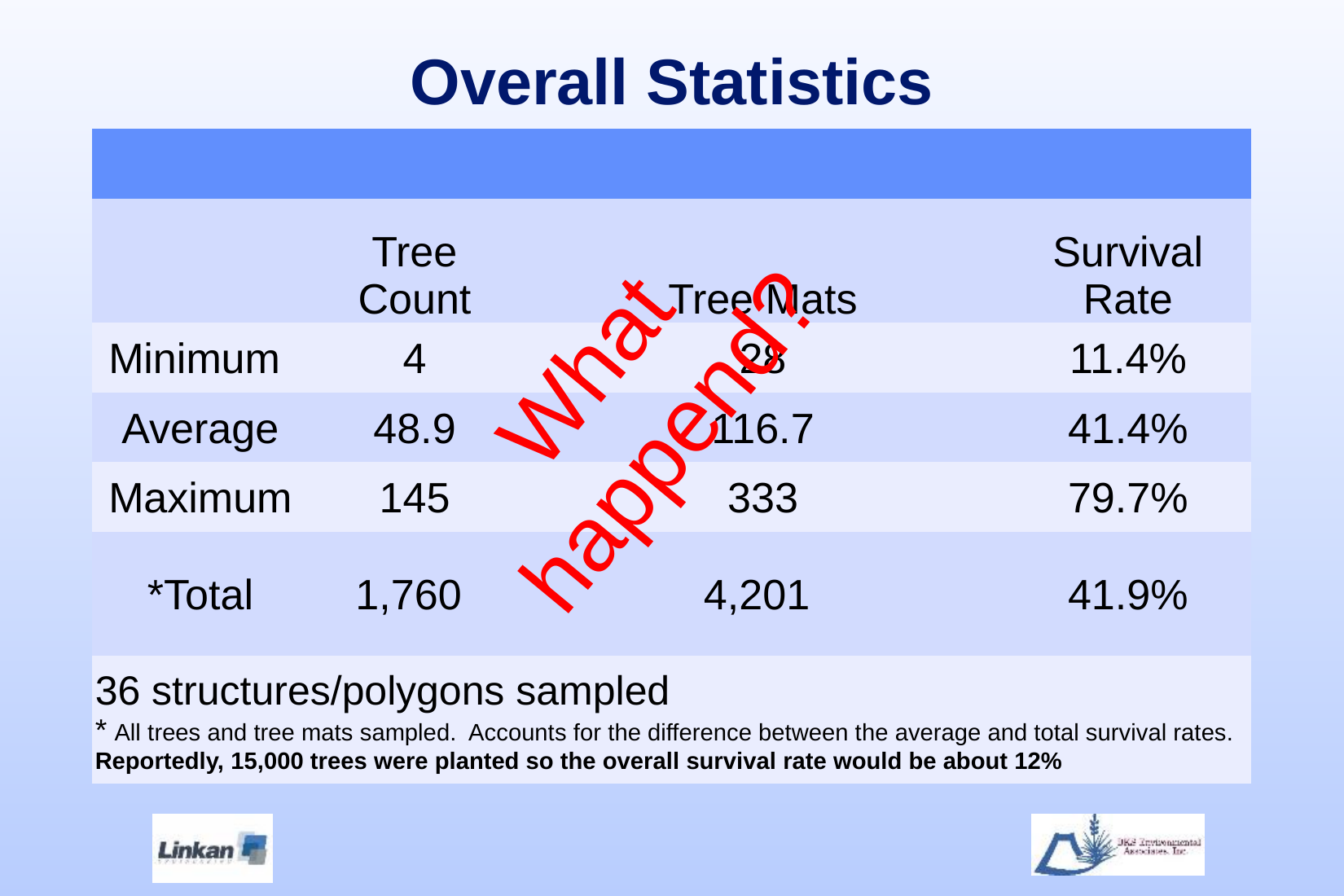

# Overall Statistics
|  |  |  |  |  |  |
| --- | --- | --- | --- | --- | --- |
|  | Tree Count |  | Tree Mats |  | Survival Rate |
| Minimum | 4 |  | 28 |  | 11.4% |
| Average | 48.9 |  | 116.7 |  | 41.4% |
| Maximum | 145 |  | 333 |  | 79.7% |
| \*Total | 1,760 |  | 4,201 |  | 41.9% |
| 36 structures/polygons sampled \* All trees and tree mats sampled. Accounts for the difference between the average and total survival rates. Reportedly, 15,000 trees were planted so the overall survival rate would be about 12% |  |  |  |  |  |
What happend?